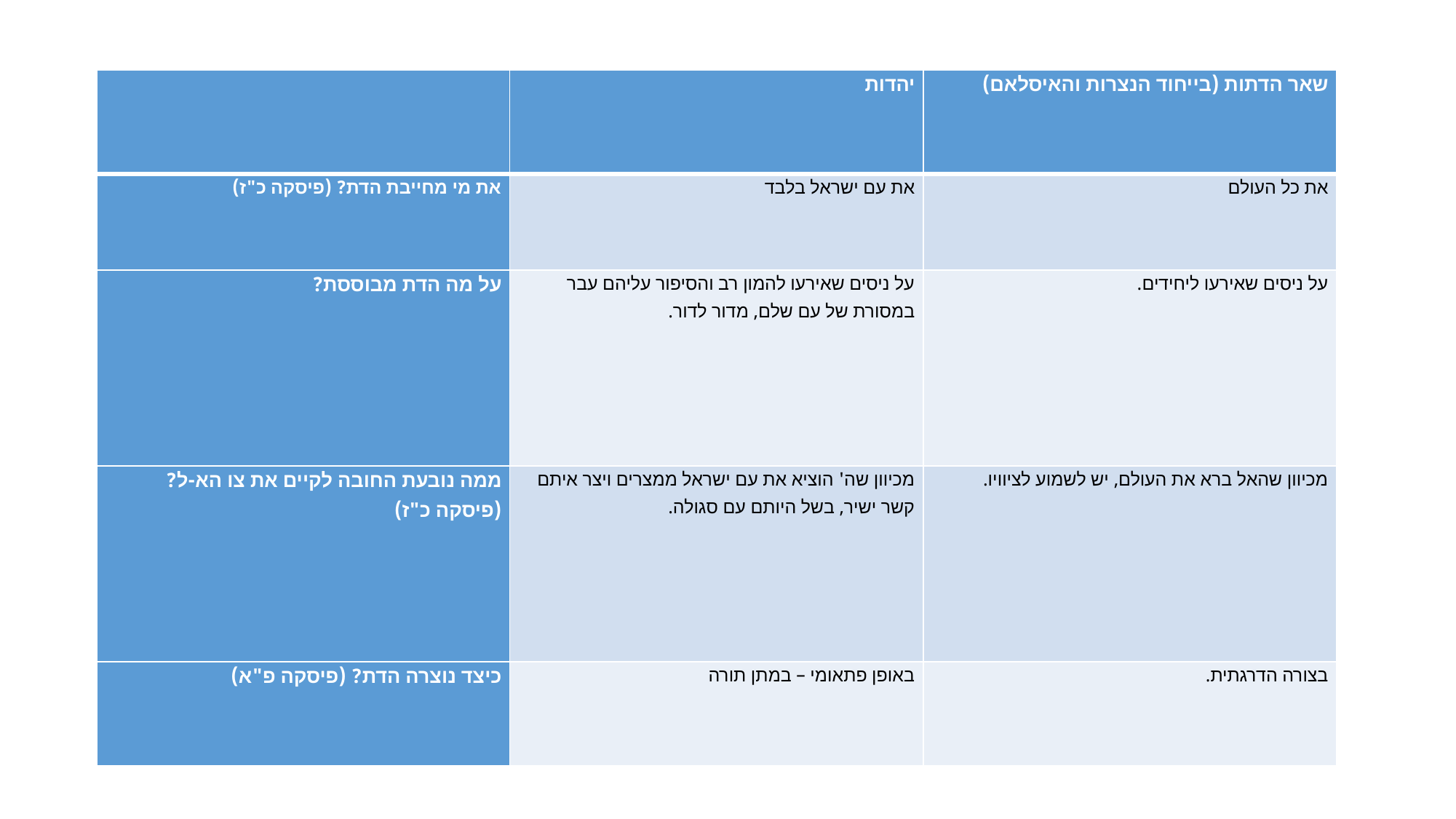

|  | יהדות | שאר הדתות (בייחוד הנצרות והאיסלאם) |
| --- | --- | --- |
| את מי מחייבת הדת? (פיסקה כ"ז) | את עם ישראל בלבד | את כל העולם |
| על מה הדת מבוססת? | על ניסים שאירעו להמון רב והסיפור עליהם עבר במסורת של עם שלם, מדור לדור. | על ניסים שאירעו ליחידים. |
| ממה נובעת החובה לקיים את צו הא-ל? (פיסקה כ"ז) | מכיוון שה' הוציא את עם ישראל ממצרים ויצר איתם קשר ישיר, בשל היותם עם סגולה. | מכיוון שהאל ברא את העולם, יש לשמוע לציוויו. |
| כיצד נוצרה הדת? (פיסקה פ"א) | באופן פתאומי – במתן תורה | בצורה הדרגתית. |